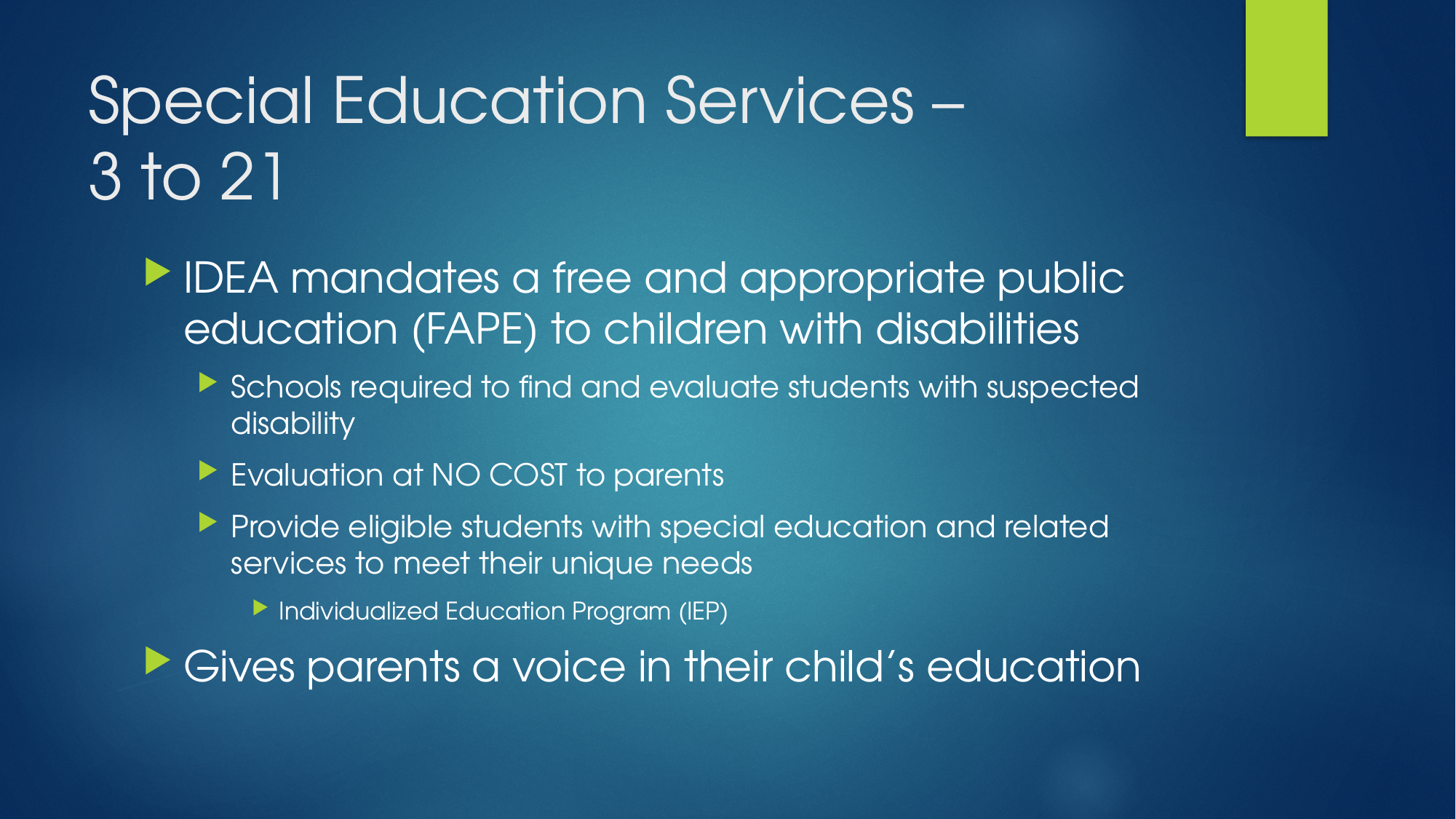

# Special Education Services – 3 to 21
IDEA mandates a free and appropriate public education (FAPE) to children with disabilities
Schools required to find and evaluate students with suspected disability
Evaluation at NO COST to parents
Provide eligible students with special education and related services to meet their unique needs
Individualized Education Program (IEP)
Gives parents a voice in their child’s education